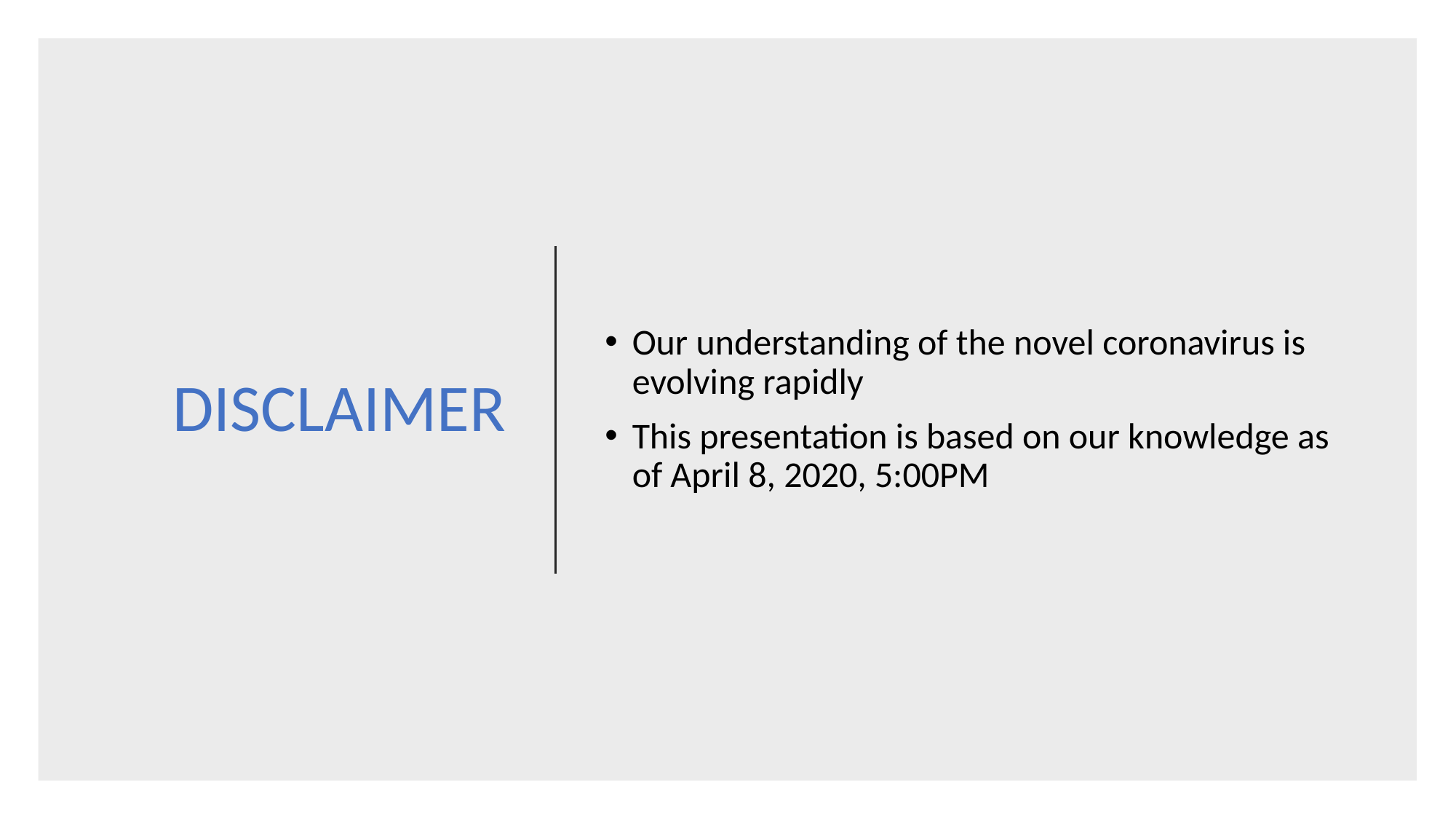

# DISCLAIMER
Our understanding of the novel coronavirus is evolving rapidly
This presentation is based on our knowledge as of April 8, 2020, 5:00PM